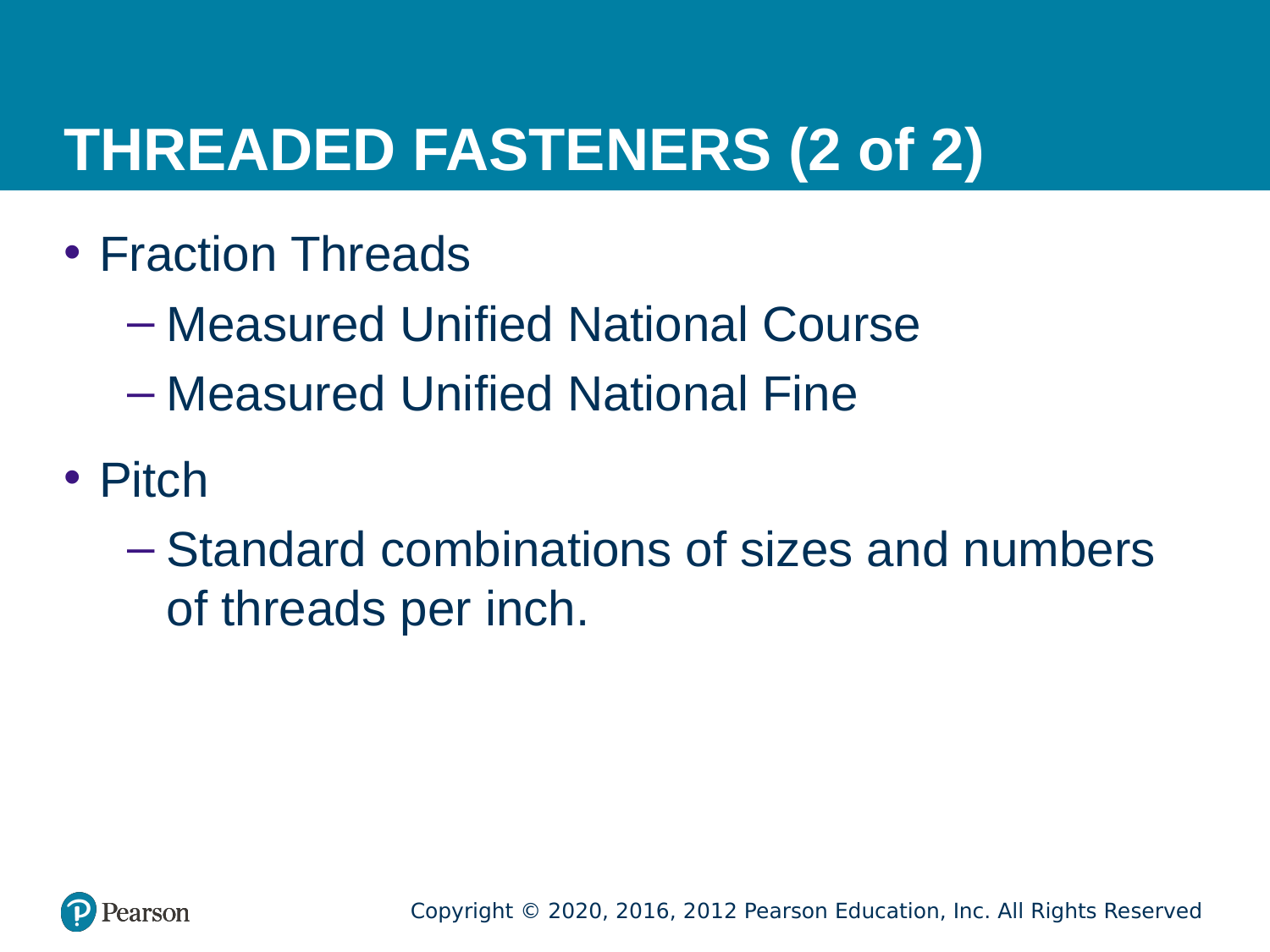

# THREADED FASTENERS (2 of 2)
Fraction Threads
Measured Unified National Course
Measured Unified National Fine
Pitch
Standard combinations of sizes and numbers of threads per inch.